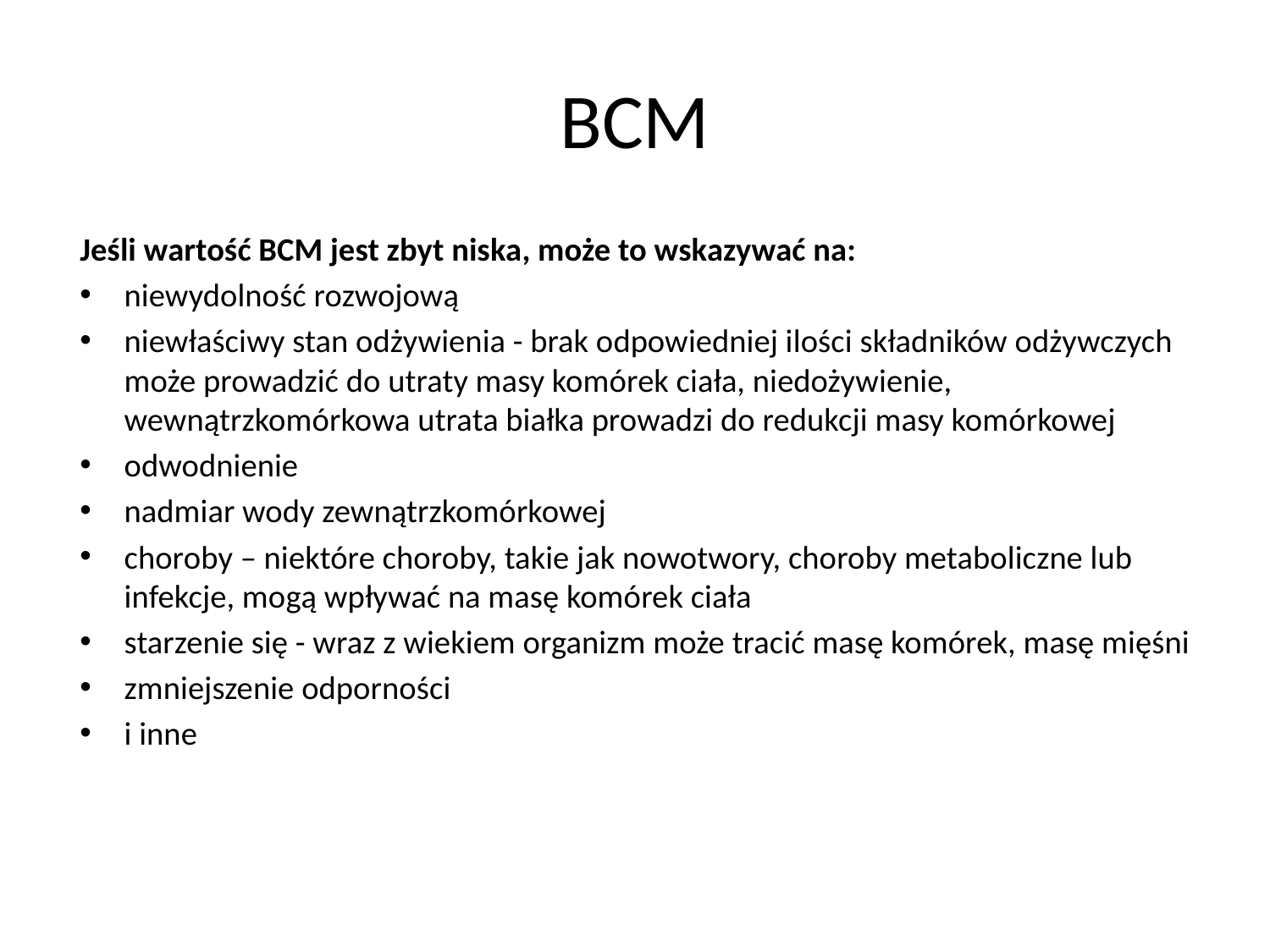

# BCM

Jeśli wartość BCM jest zbyt niska, może to wskazywać na:
niewydolność rozwojową
niewłaściwy stan odżywienia - brak odpowiedniej ilości składników odżywczych może prowadzić do utraty masy komórek ciała, niedożywienie, wewnątrzkomórkowa utrata białka prowadzi do redukcji masy komórkowej
odwodnienie
nadmiar wody zewnątrzkomórkowej
choroby – niektóre choroby, takie jak nowotwory, choroby metaboliczne lub infekcje, mogą wpływać na masę komórek ciała
starzenie się - wraz z wiekiem organizm może tracić masę komórek, masę mięśni
zmniejszenie odporności
i inne